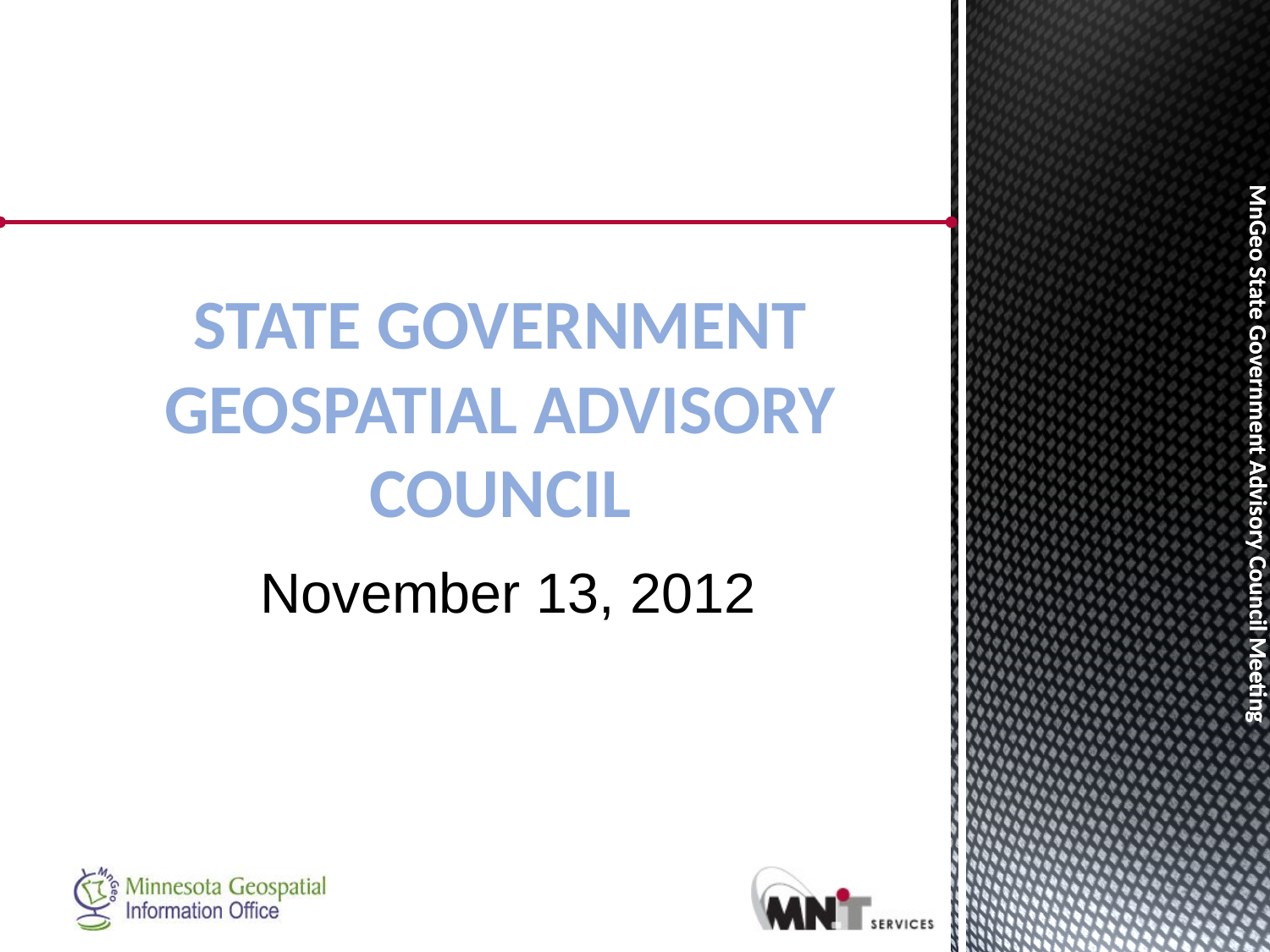

# STATE GOVERNMENT Geospatial Advisory council
November 13, 2012